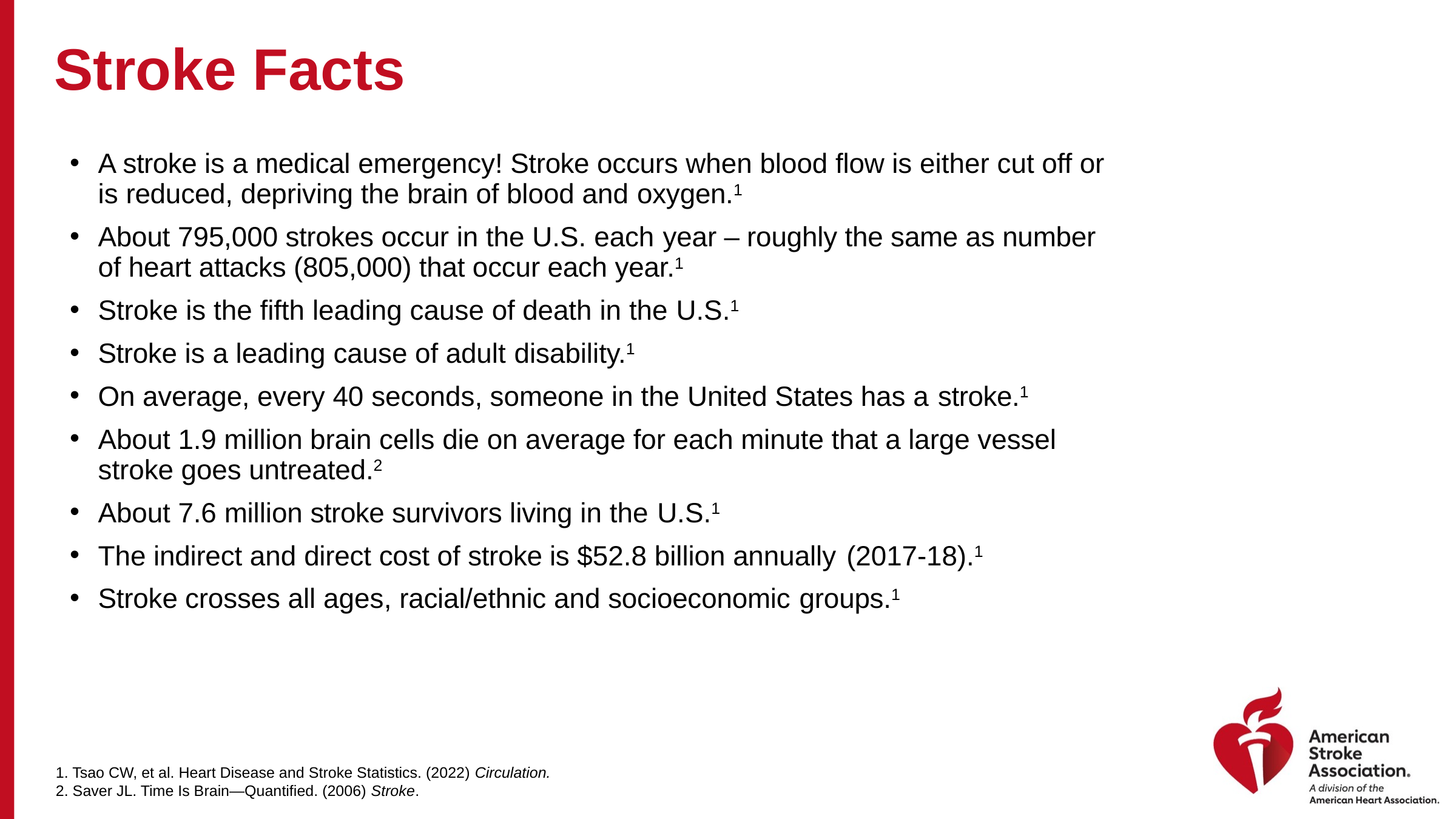

# Stroke Facts
A stroke is a medical emergency! Stroke occurs when blood flow is either cut off or is reduced, depriving the brain of blood and oxygen.1
About 795,000 strokes occur in the U.S. each year – roughly the same as number of heart attacks (805,000) that occur each year.1
Stroke is the fifth leading cause of death in the U.S.1
Stroke is a leading cause of adult disability.1
On average, every 40 seconds, someone in the United States has a stroke.1
About 1.9 million brain cells die on average for each minute that a large vessel stroke goes untreated.2
About 7.6 million stroke survivors living in the U.S.1
The indirect and direct cost of stroke is $52.8 billion annually (2017-18).1
Stroke crosses all ages, racial/ethnic and socioeconomic groups.1
1. Tsao CW, et al. Heart Disease and Stroke Statistics. (2022) Circulation.
2. Saver JL. Time Is Brain—Quantified. (2006) Stroke.